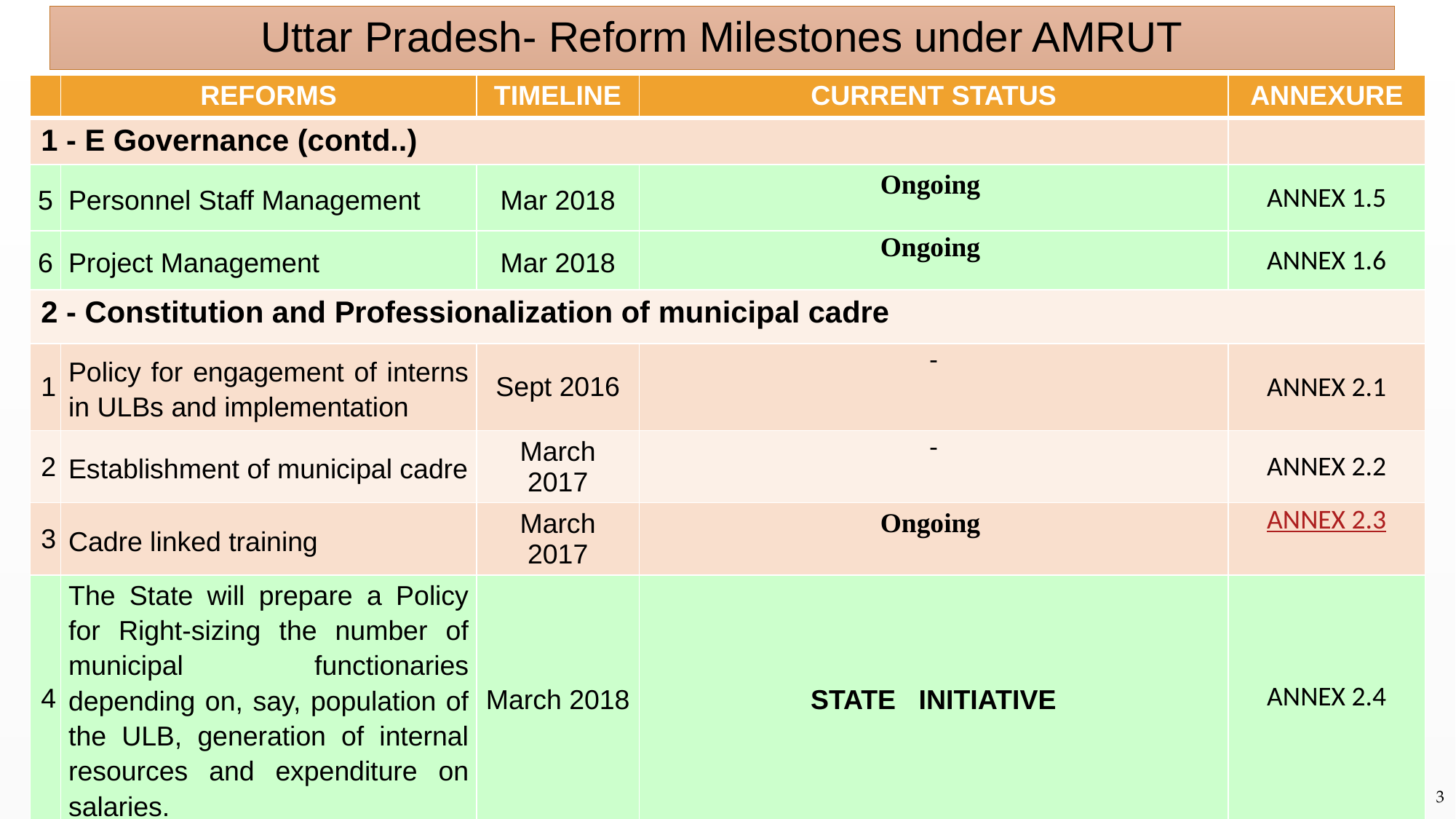

Uttar Pradesh- Reform Milestones under AMRUT
|  | REFORMS | TIMELINE | CURRENT STATUS | ANNEXURE |
| --- | --- | --- | --- | --- |
| 1 - E Governance (contd..) |  |  |  |  |
| 5 | Personnel Staff Management | Mar 2018 | Ongoing | ANNEX 1.5 |
| 6 | Project Management | Mar 2018 | Ongoing | ANNEX 1.6 |
| 2 - Constitution and Professionalization of municipal cadre |  |  |  |  |
| 1 | Policy for engagement of interns in ULBs and implementation | Sept 2016 | - | ANNEX 2.1 |
| 2 | Establishment of municipal cadre | March 2017 | - | ANNEX 2.2 |
| 3 | Cadre linked training | March 2017 | Ongoing | ANNEX 2.3 |
| 4 | The State will prepare a Policy for Right-sizing the number of municipal functionaries depending on, say, population of the ULB, generation of internal resources and expenditure on salaries. | March 2018 | STATE INITIATIVE | ANNEX 2.4 |
3